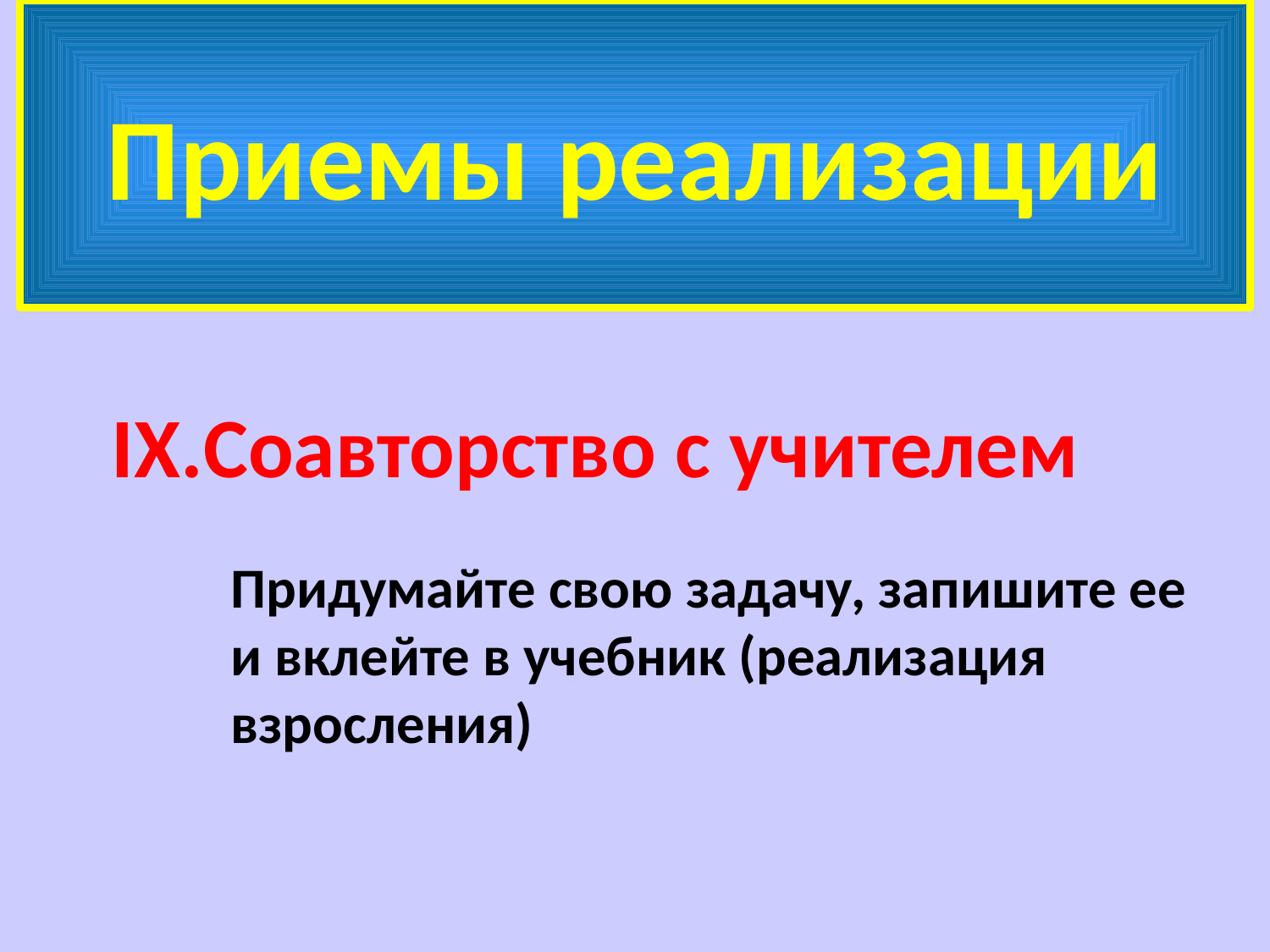

# Приемы реализации
Соавторство с учителем
Придумайте свою задачу, запишите ее и вклейте в учебник (реализация взросления)